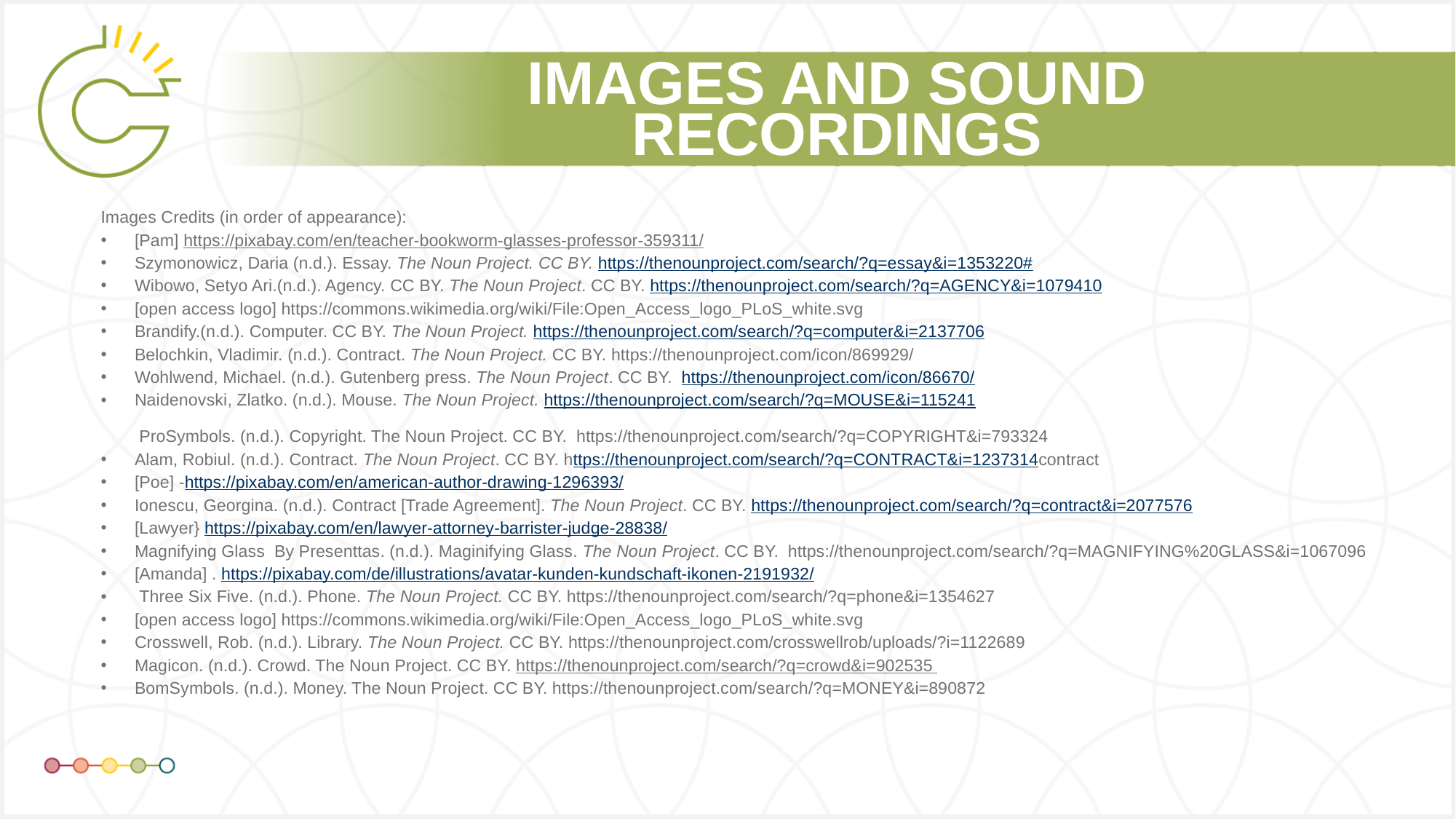

# IMAGES AND SOUND RECORDINGS
Images Credits (in order of appearance):
[Pam] https://pixabay.com/en/teacher-bookworm-glasses-professor-359311/
Szymonowicz, Daria (n.d.). Essay. The Noun Project. CC BY. https://thenounproject.com/search/?q=essay&i=1353220#
Wibowo, Setyo Ari.(n.d.). Agency. CC BY. The Noun Project. CC BY. https://thenounproject.com/search/?q=AGENCY&i=1079410
[open access logo] https://commons.wikimedia.org/wiki/File:Open_Access_logo_PLoS_white.svg
Brandify.(n.d.). Computer. CC BY. The Noun Project. https://thenounproject.com/search/?q=computer&i=2137706
Belochkin, Vladimir. (n.d.). Contract. The Noun Project. CC BY. https://thenounproject.com/icon/869929/
Wohlwend, Michael. (n.d.). Gutenberg press. The Noun Project. CC BY.  https://thenounproject.com/icon/86670/
Naidenovski, Zlatko. (n.d.). Mouse. The Noun Project. https://thenounproject.com/search/?q=MOUSE&i=115241
 ProSymbols. (n.d.). Copyright. The Noun Project. CC BY.  https://thenounproject.com/search/?q=COPYRIGHT&i=793324
Alam, Robiul. (n.d.). Contract. The Noun Project. CC BY. https://thenounproject.com/search/?q=CONTRACT&i=1237314contract
[Poe] -https://pixabay.com/en/american-author-drawing-1296393/
Ionescu, Georgina. (n.d.). Contract [Trade Agreement]. The Noun Project. CC BY. https://thenounproject.com/search/?q=contract&i=2077576
[Lawyer} https://pixabay.com/en/lawyer-attorney-barrister-judge-28838/
Magnifying Glass  By Presenttas. (n.d.). Maginifying Glass. The Noun Project. CC BY.  https://thenounproject.com/search/?q=MAGNIFYING%20GLASS&i=1067096
[Amanda] . https://pixabay.com/de/illustrations/avatar-kunden-kundschaft-ikonen-2191932/
 Three Six Five. (n.d.). Phone. The Noun Project. CC BY. https://thenounproject.com/search/?q=phone&i=1354627
[open access logo] https://commons.wikimedia.org/wiki/File:Open_Access_logo_PLoS_white.svg
Crosswell, Rob. (n.d.). Library. The Noun Project. CC BY. https://thenounproject.com/crosswellrob/uploads/?i=1122689
Magicon. (n.d.). Crowd. The Noun Project. CC BY. https://thenounproject.com/search/?q=crowd&i=902535
BomSymbols. (n.d.). Money. The Noun Project. CC BY. https://thenounproject.com/search/?q=MONEY&i=890872